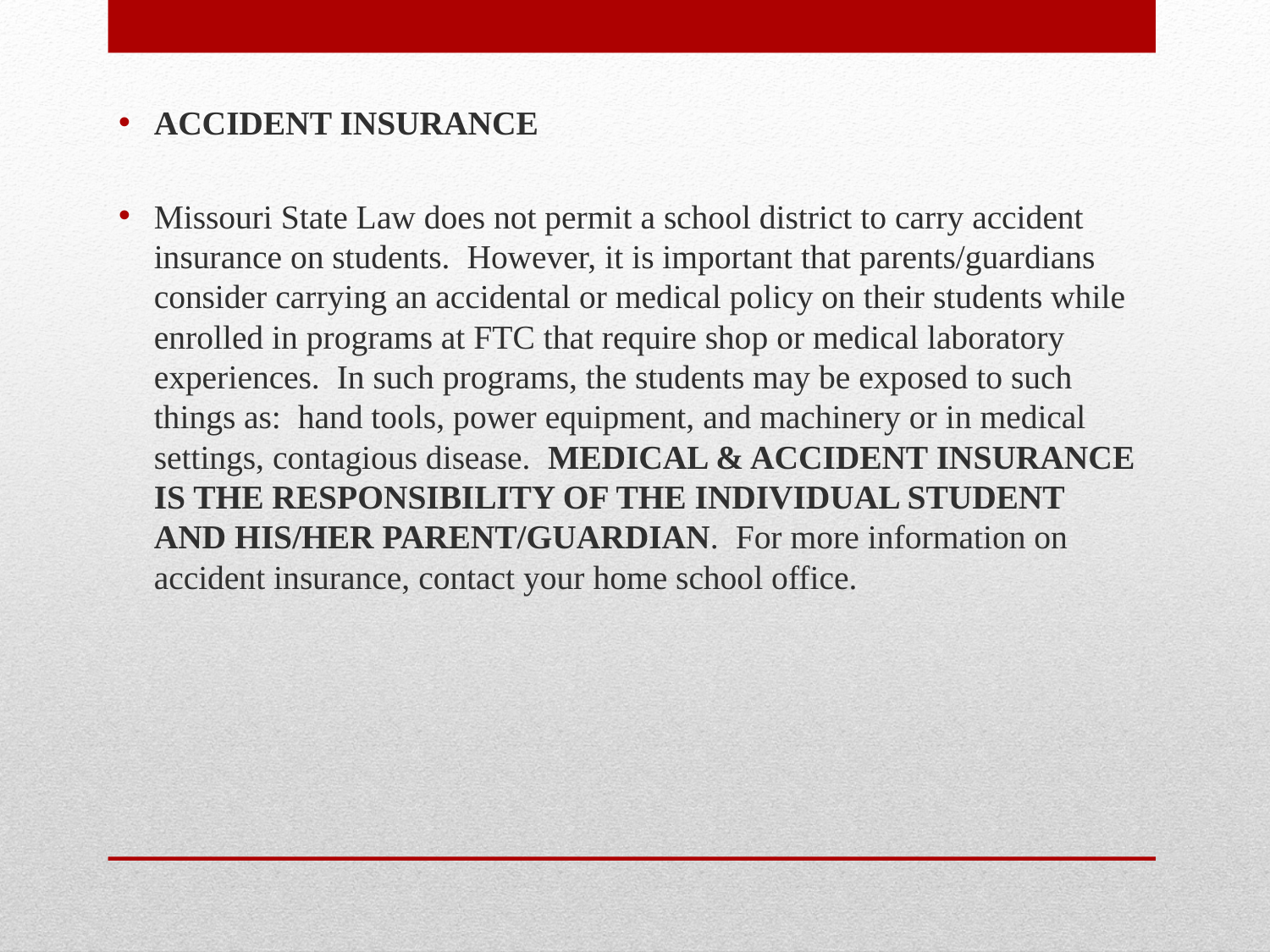

ACCIDENT INSURANCE

Missouri State Law does not permit a school district to carry accident insurance on students.  However, it is important that parents/guardians consider carrying an accidental or medical policy on their students while enrolled in programs at FTC that require shop or medical laboratory experiences.  In such programs, the students may be exposed to such things as:  hand tools, power equipment, and machinery or in medical settings, contagious disease.  MEDICAL & ACCIDENT INSURANCE IS THE RESPONSIBILITY OF THE INDIVIDUAL STUDENT AND HIS/HER PARENT/GUARDIAN.  For more information on accident insurance, contact your home school office.

#